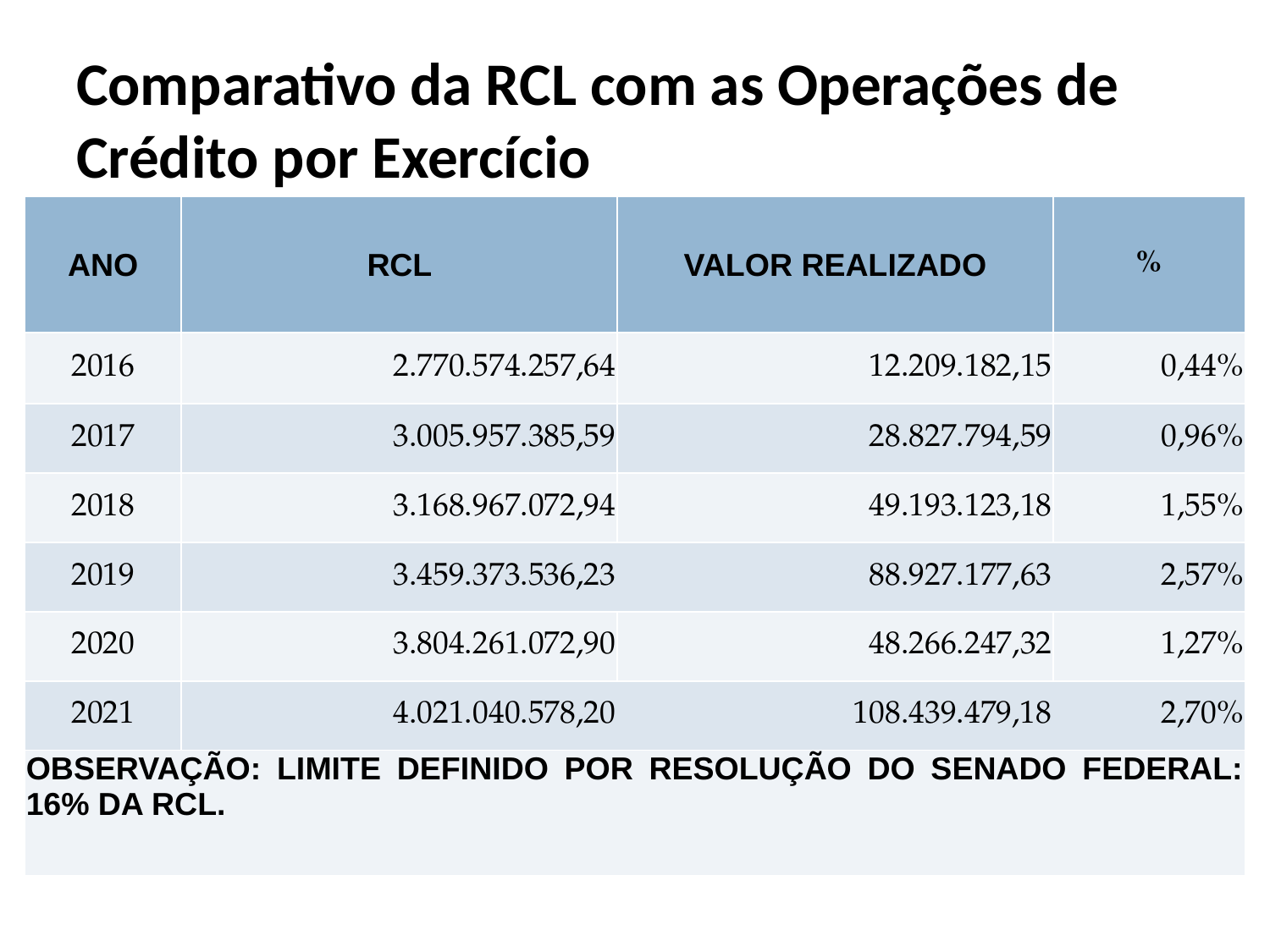

# Comparativo da RCL com as Operações de Crédito por Exercício
| ANO | RCL | VALOR REALIZADO | % |
| --- | --- | --- | --- |
| 2016 | 2.770.574.257,64 | 12.209.182,15 | 0,44% |
| 2017 | 3.005.957.385,59 | 28.827.794,59 | 0,96% |
| 2018 | 3.168.967.072,94 | 49.193.123,18 | 1,55% |
| 2019 | 3.459.373.536,23 | 88.927.177,63 | 2,57% |
| 2020 | 3.804.261.072,90 | 48.266.247,32 | 1,27% |
| 2021 | 4.021.040.578,20 | 108.439.479,18 | 2,70% |
| OBSERVAÇÃO: LIMITE DEFINIDO POR RESOLUÇÃO DO SENADO FEDERAL: 16% DA RCL. |  |  |  |